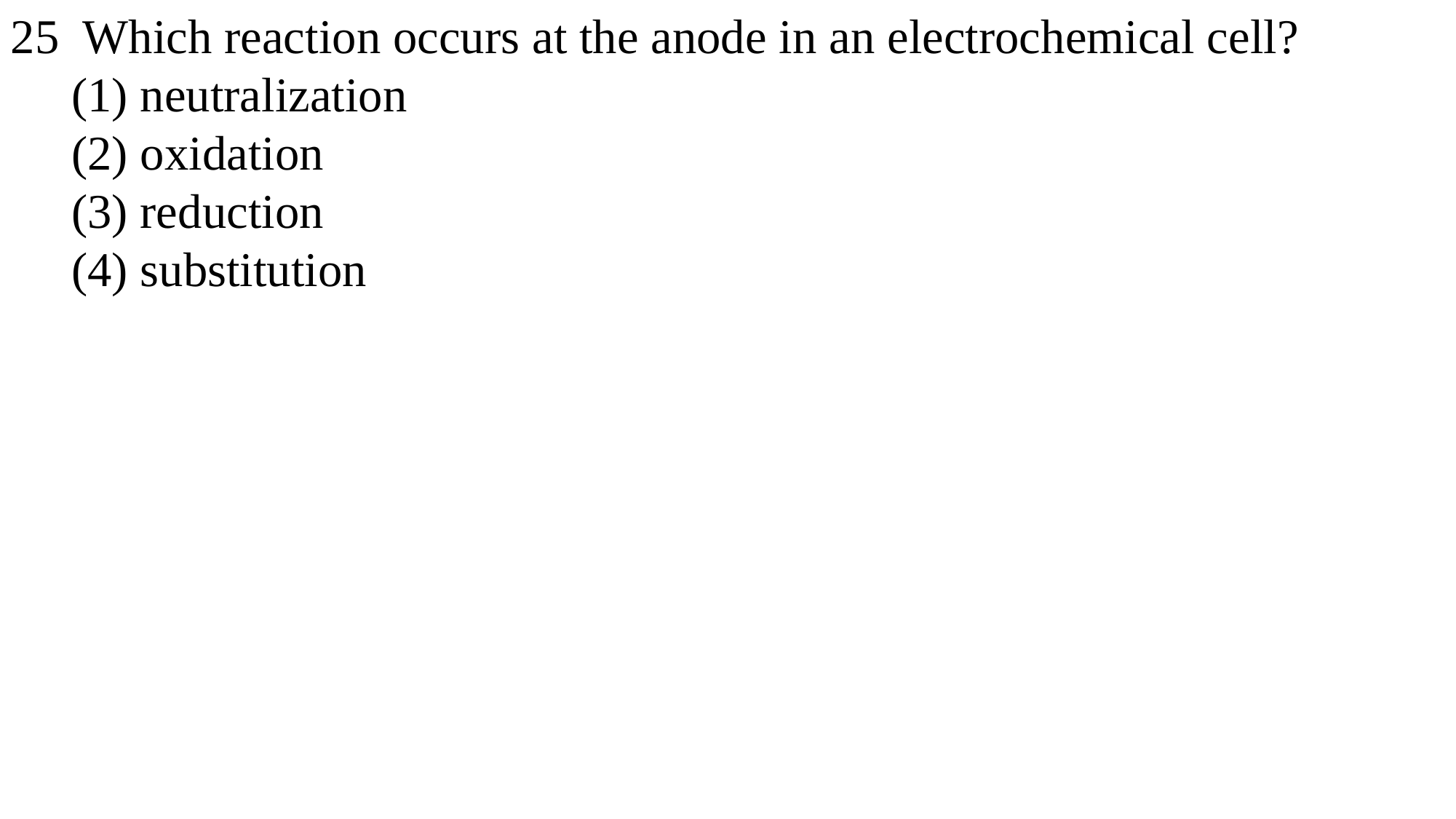

25  Which reaction occurs at the anode in an electrochemical cell?
     (1) neutralization
     (2) oxidation
     (3) reduction
     (4) substitution